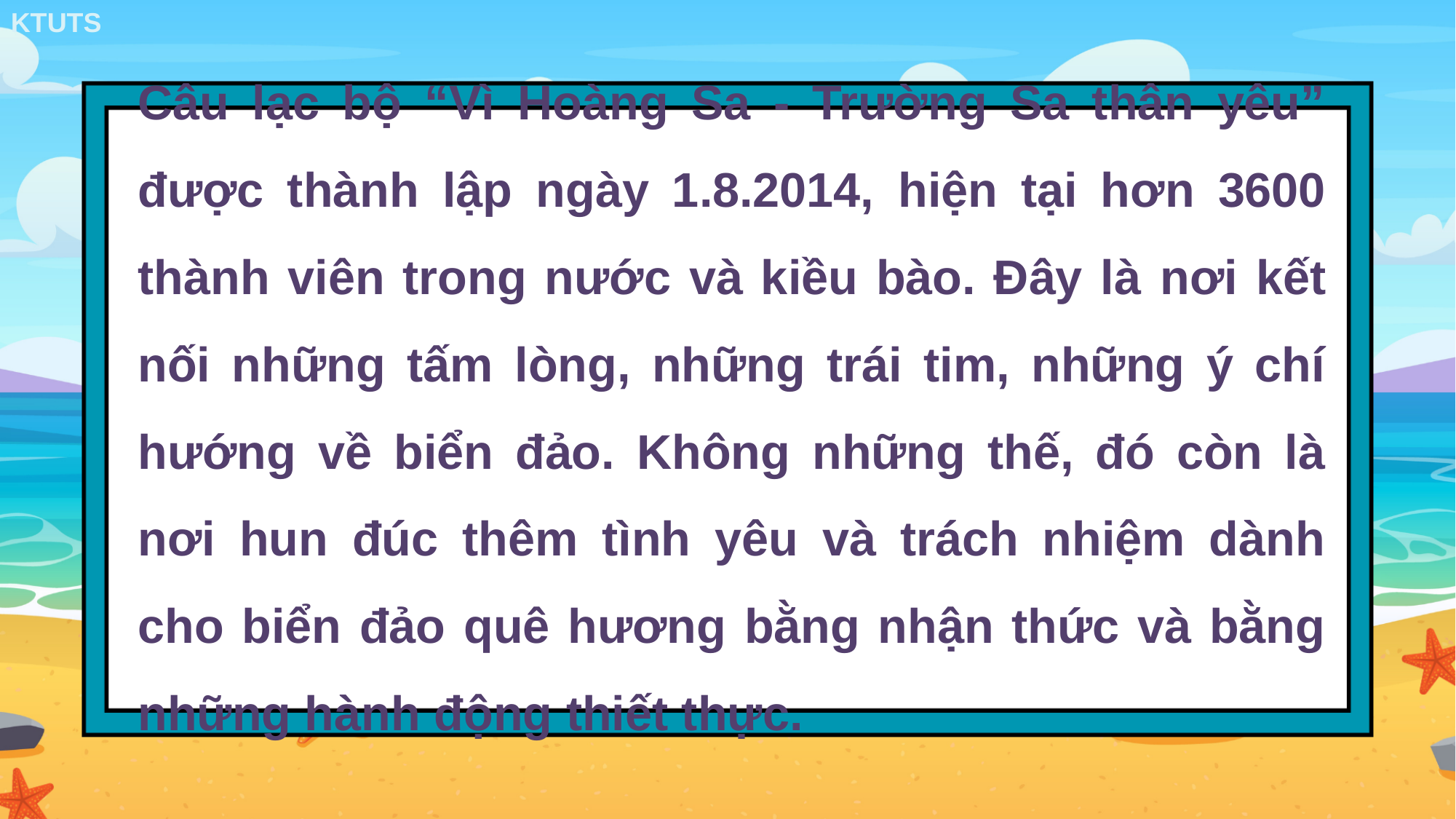

Câu lạc bộ “Vì Hoàng Sa - Trường Sa thân yêu” được thành lập ngày 1.8.2014, hiện tại hơn 3600 thành viên trong nước và kiều bào. Đây là nơi kết nối những tấm lòng, những trái tim, những ý chí hướng về biển đảo. Không những thế, đó còn là nơi hun đúc thêm tình yêu và trách nhiệm dành cho biển đảo quê hương bằng nhận thức và bằng những hành động thiết thực.